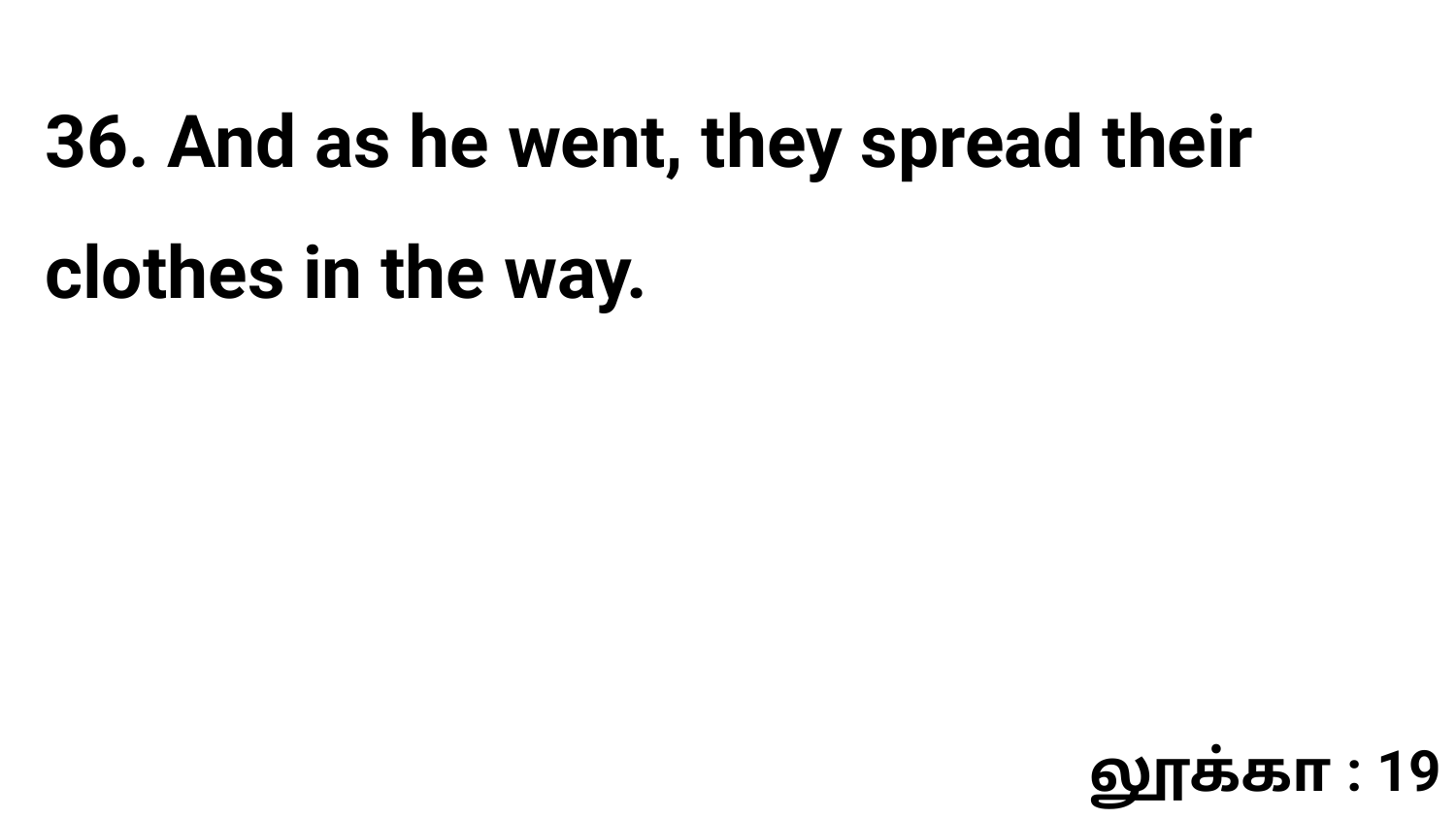

36. And as he went, they spread their clothes in the way.
லூக்கா : 19